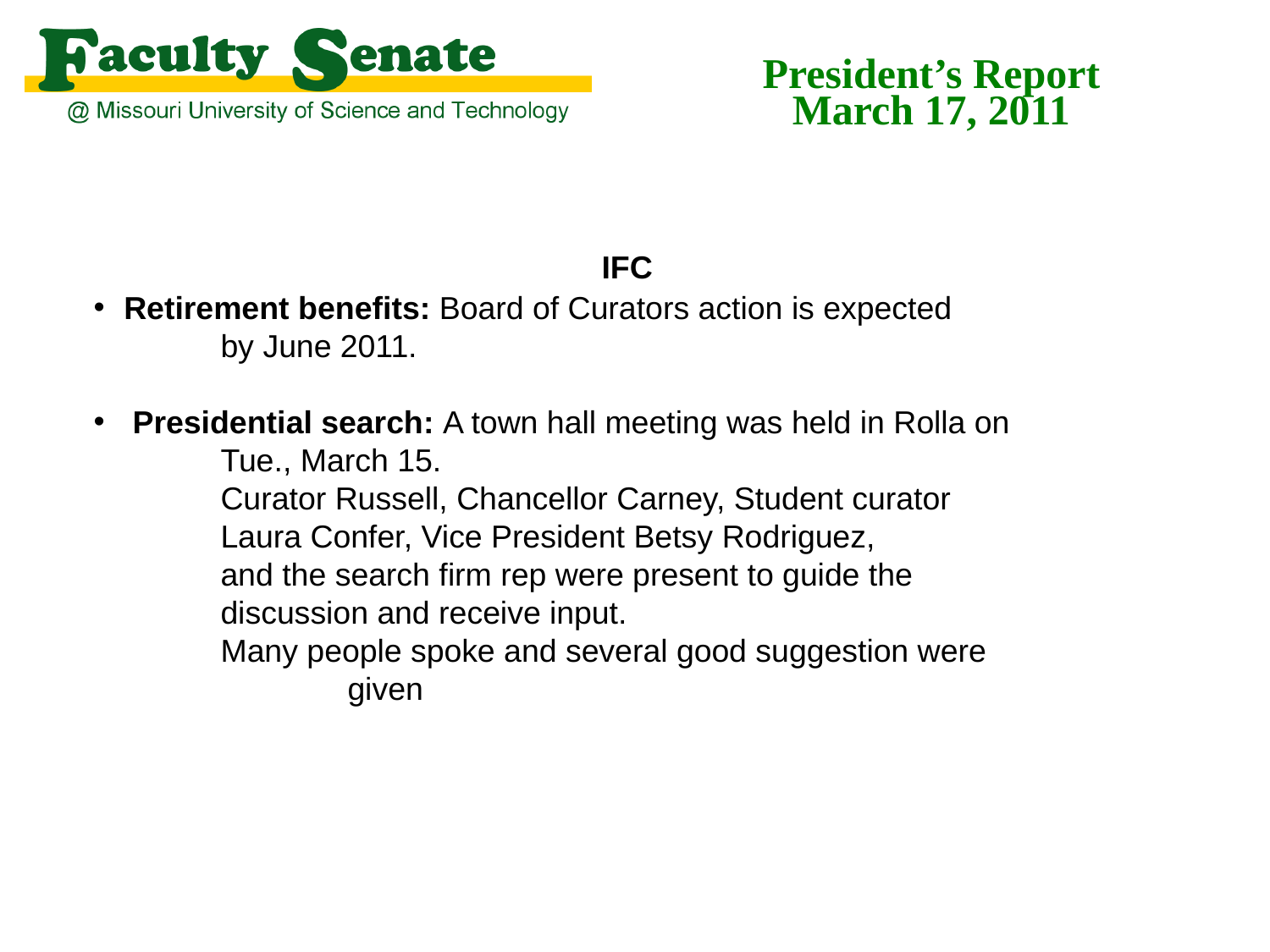

President’s Report
March 17, 2011

				IFC
Retirement benefits: Board of Curators action is expected
	by June 2011.

 Presidential search: A town hall meeting was held in Rolla on
	Tue., March 15.
	Curator Russell, Chancellor Carney, Student curator
	Laura Confer, Vice President Betsy Rodriguez,
	and the search firm rep were present to guide the
	discussion and receive input.
	Many people spoke and several good suggestion were
		given